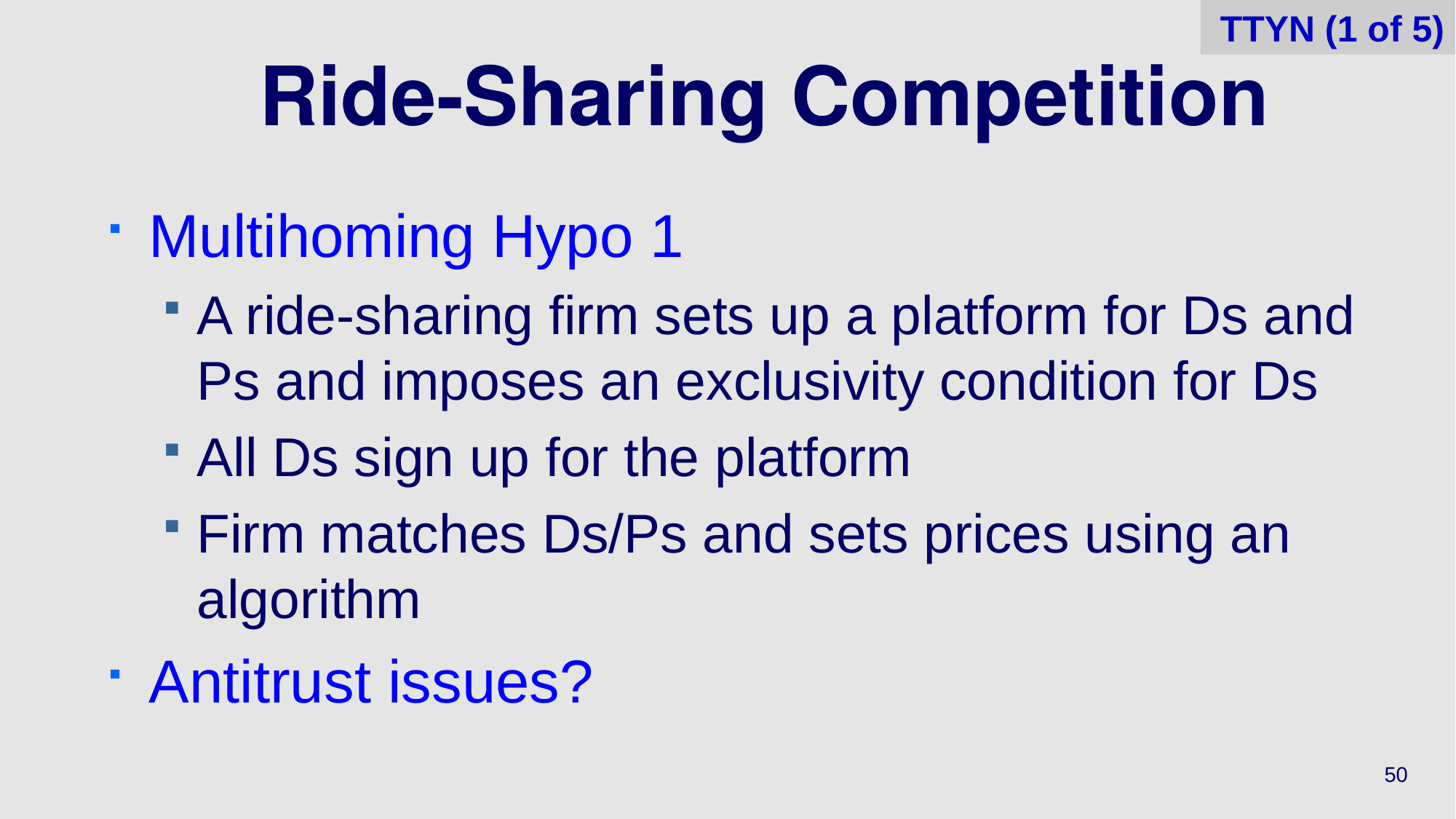

50
TTYN (1 of 5)
# Ride-Sharing Competition
Multihoming Hypo 1
A ride-sharing firm sets up a platform for Ds and Ps and imposes an exclusivity condition for Ds
All Ds sign up for the platform
Firm matches Ds/Ps and sets prices using an algorithm
Antitrust issues?